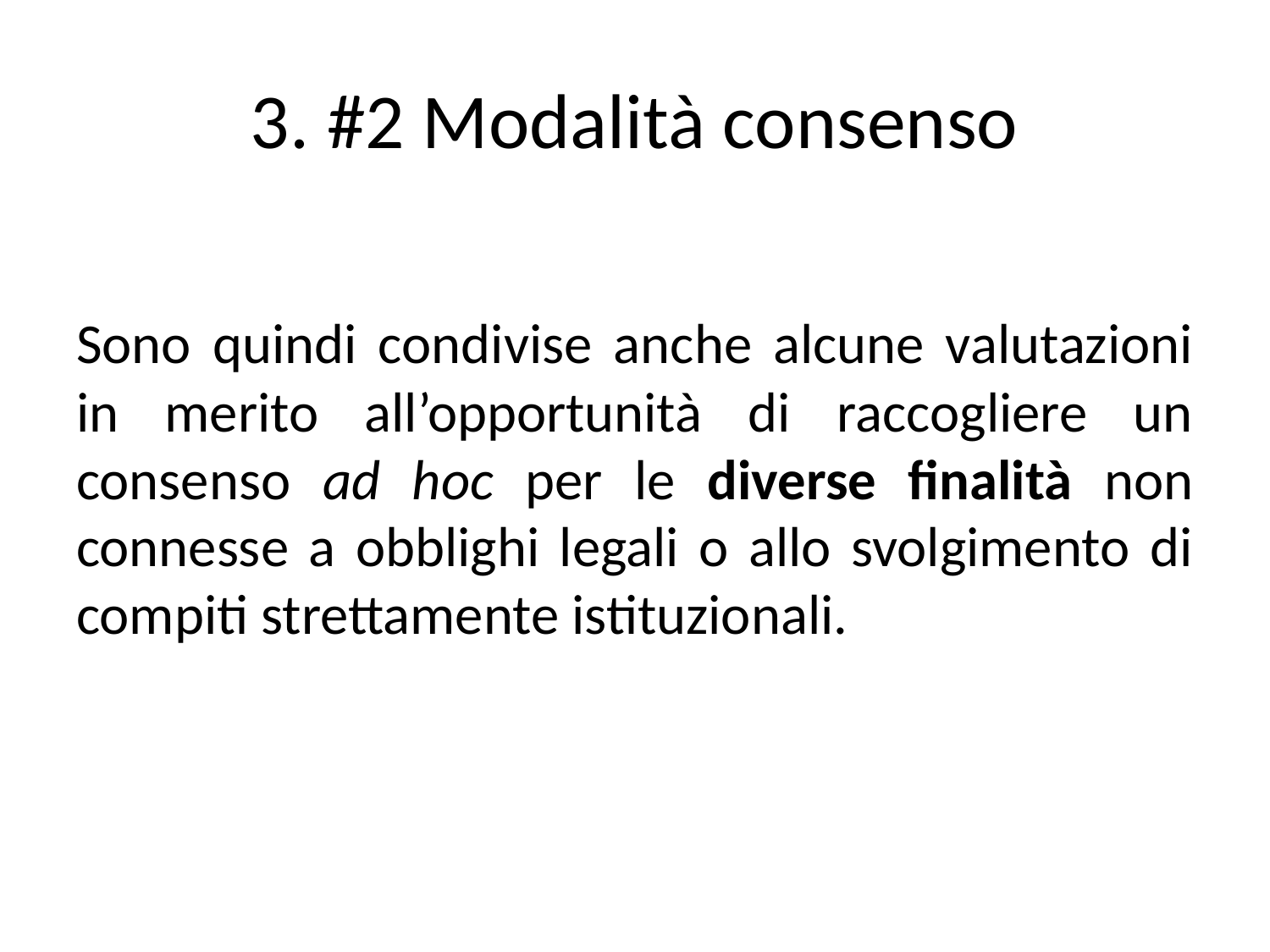

# 3. #2 Modalità consenso

Sono quindi condivise anche alcune valutazioni in merito all’opportunità di raccogliere un consenso ad hoc per le diverse finalità non connesse a obblighi legali o allo svolgimento di compiti strettamente istituzionali.